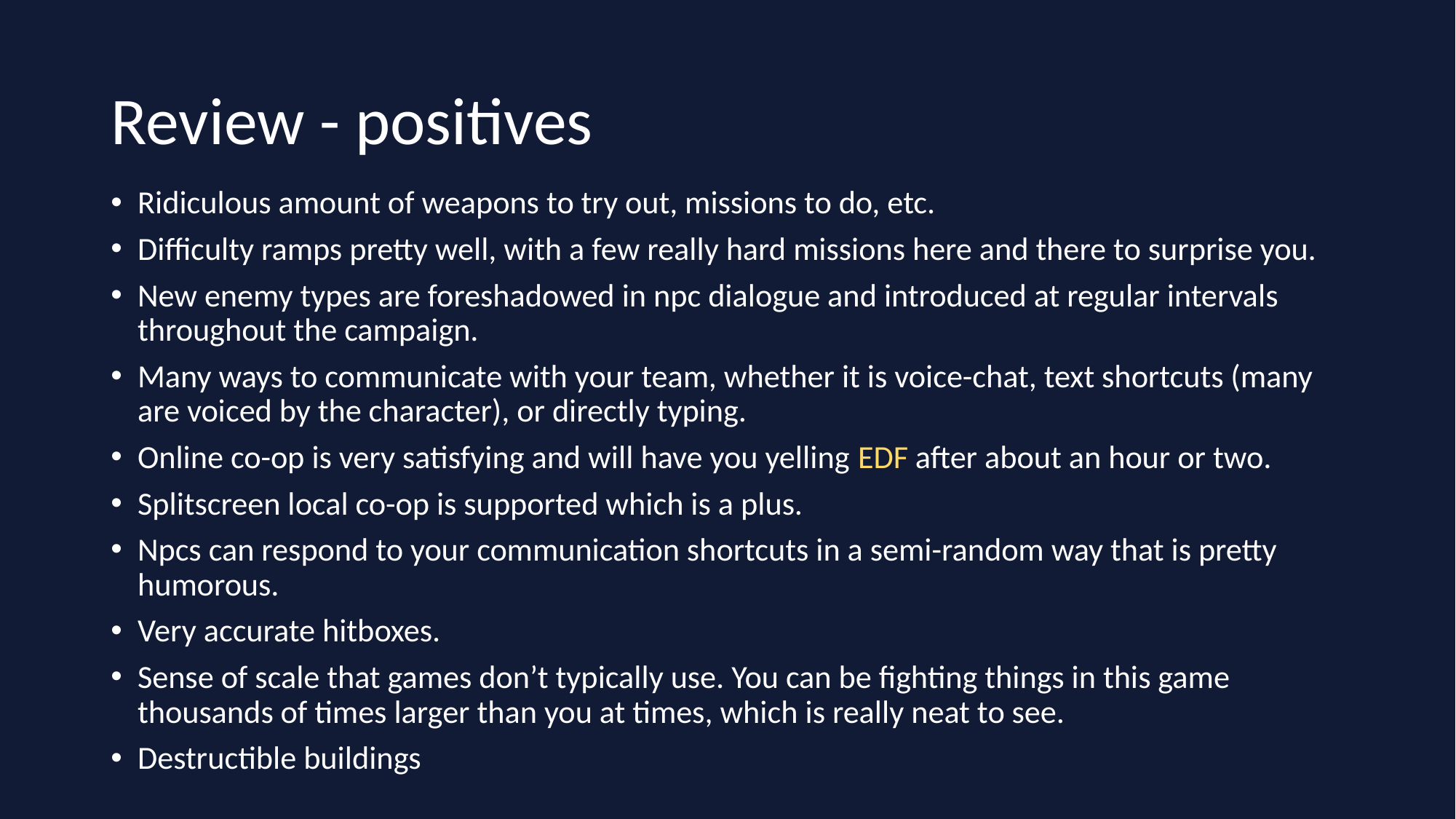

# Review - positives
Ridiculous amount of weapons to try out, missions to do, etc.
Difficulty ramps pretty well, with a few really hard missions here and there to surprise you.
New enemy types are foreshadowed in npc dialogue and introduced at regular intervals throughout the campaign.
Many ways to communicate with your team, whether it is voice-chat, text shortcuts (many are voiced by the character), or directly typing.
Online co-op is very satisfying and will have you yelling EDF after about an hour or two.
Splitscreen local co-op is supported which is a plus.
Npcs can respond to your communication shortcuts in a semi-random way that is pretty humorous.
Very accurate hitboxes.
Sense of scale that games don’t typically use. You can be fighting things in this game thousands of times larger than you at times, which is really neat to see.
Destructible buildings